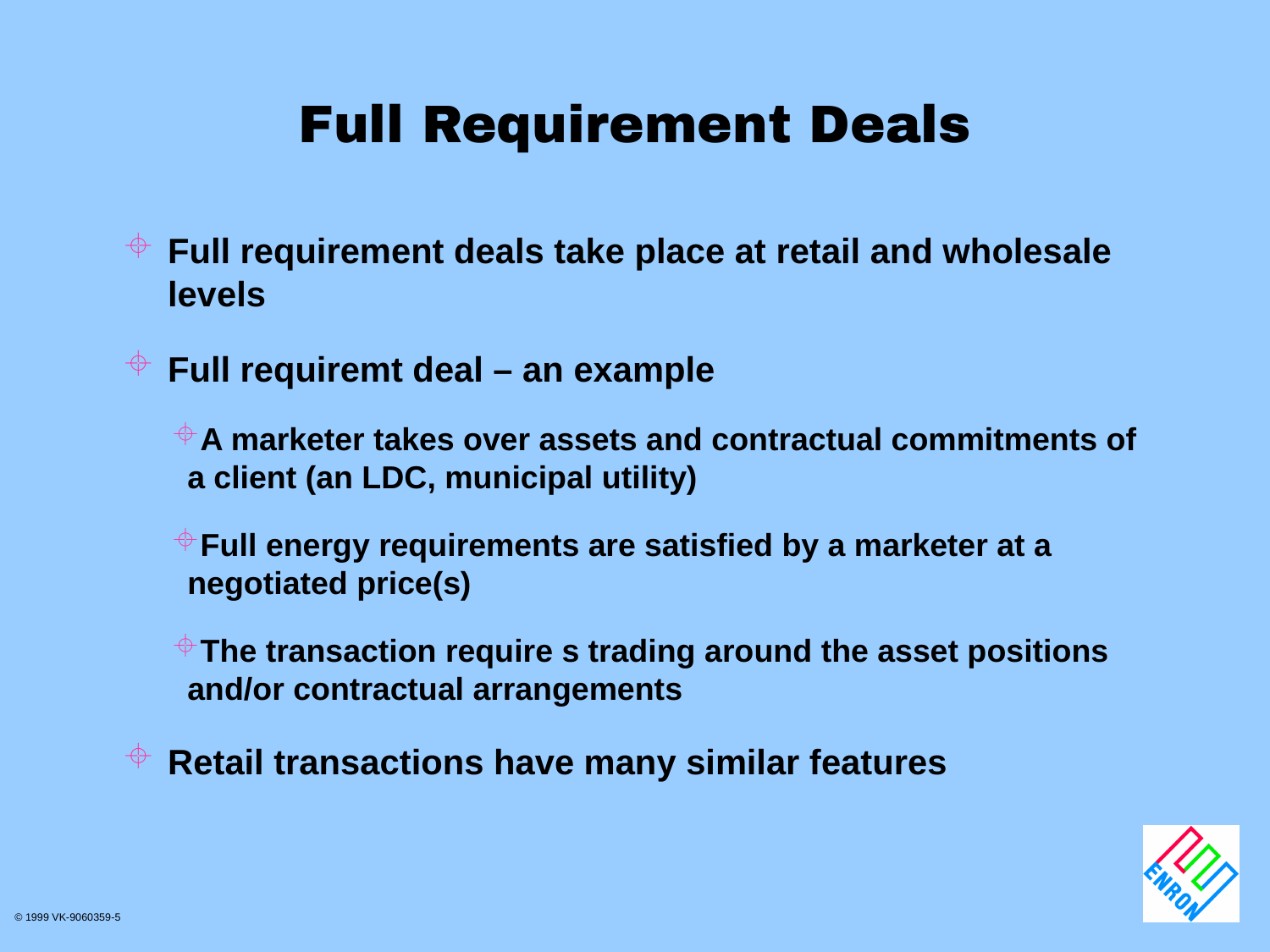

# Full Requirement Deals
Full requirement deals take place at retail and wholesale levels
Full requiremt deal – an example
A marketer takes over assets and contractual commitments of a client (an LDC, municipal utility)
Full energy requirements are satisfied by a marketer at a negotiated price(s)
The transaction require s trading around the asset positions and/or contractual arrangements
Retail transactions have many similar features